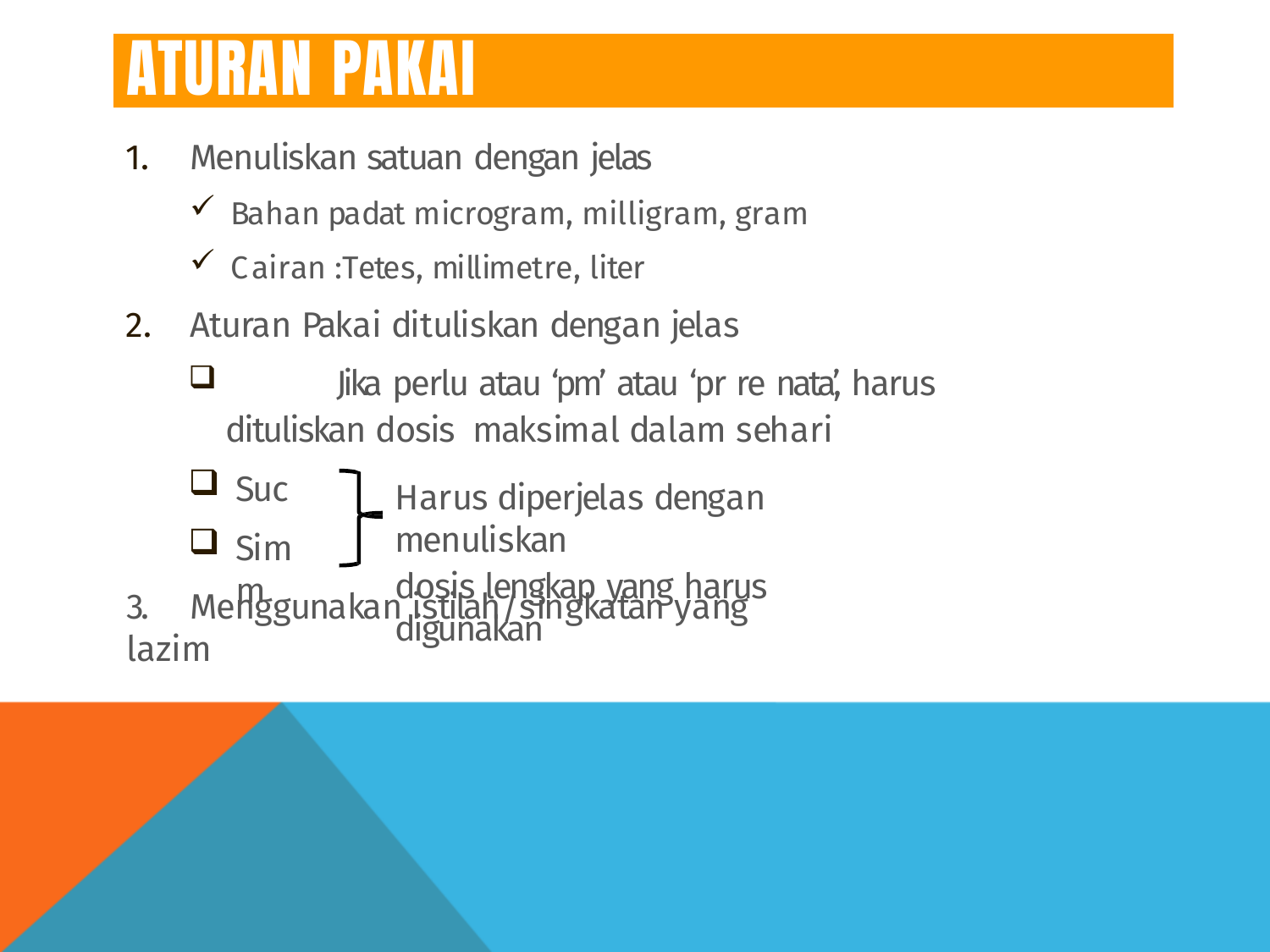

# ATURAN PAKAI

Menuliskan satuan dengan jelas
Bahan padat microgram, milligram, gram
Cairan :Tetes, millimetre, liter
Aturan Pakai dituliskan dengan jelas
	Jika perlu atau ‘pm’ atau ‘pr re nata’, harus dituliskan dosis  maksimal dalam sehari
Suc
Simm

Harus diperjelas dengan menuliskan
dosis lengkap yang harus digunakan
3.	Menggunakan istilah/singkatan yang lazim